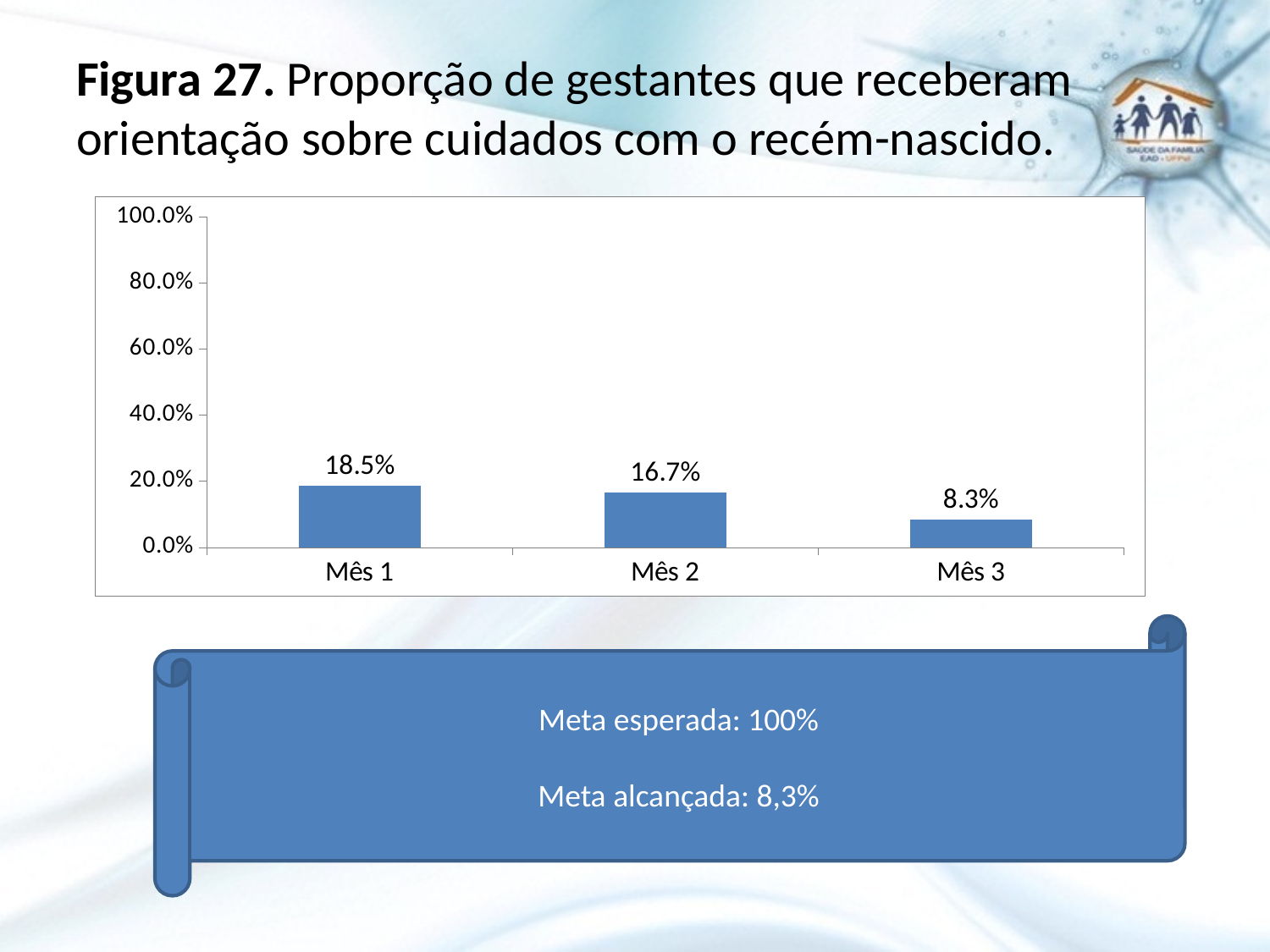

# Figura 27. Proporção de gestantes que receberam orientação sobre cuidados com o recém-nascido.

### Chart

| Category | Proporção de gestantes que receberam orientação sobre cuidados com o recém-nascido |
|---|---|
| Mês 1 | 0.18518518518518579 |
| Mês 2 | 0.16666666666666666 |
| Mês 3 | 0.08333333333333334 |
Meta esperada: 100%

Meta alcançada: 8,3%